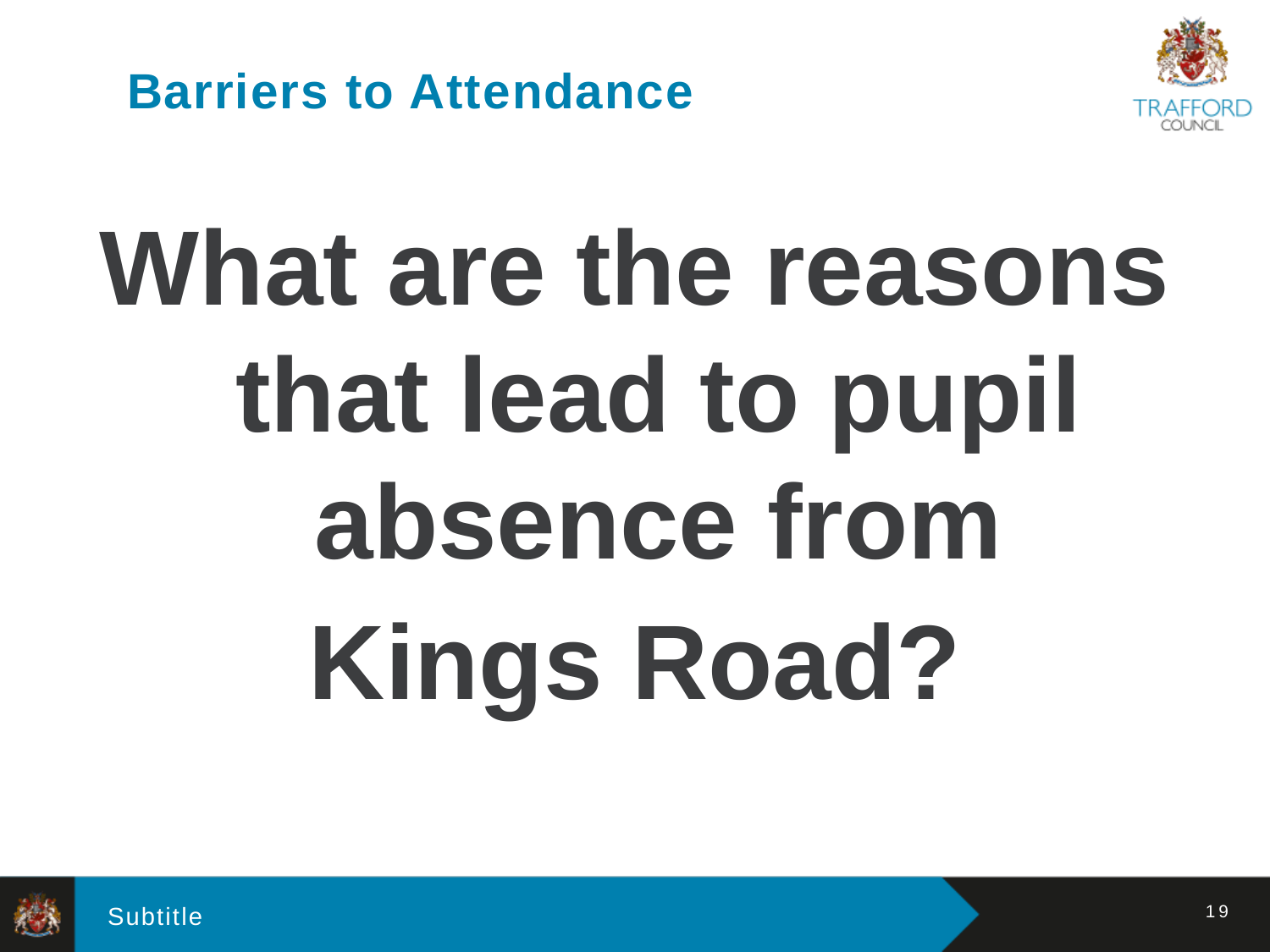

# Barriers to Attendance
What are the reasons that lead to pupil absence from
Kings Road?

19